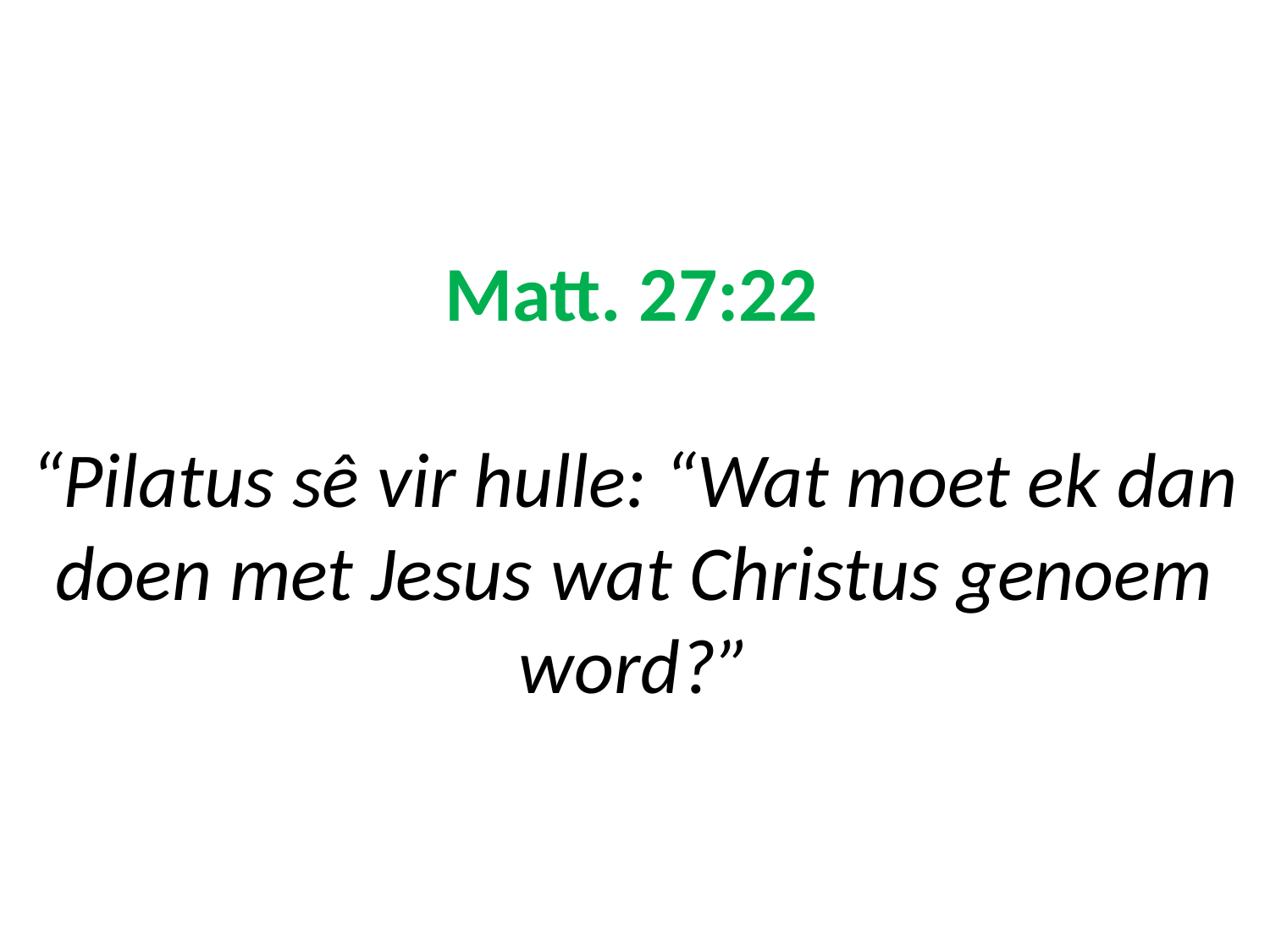

# Matt. 27:22 “Pilatus sê vir hulle: “Wat moet ek dan doen met Jesus wat Christus genoem word?”